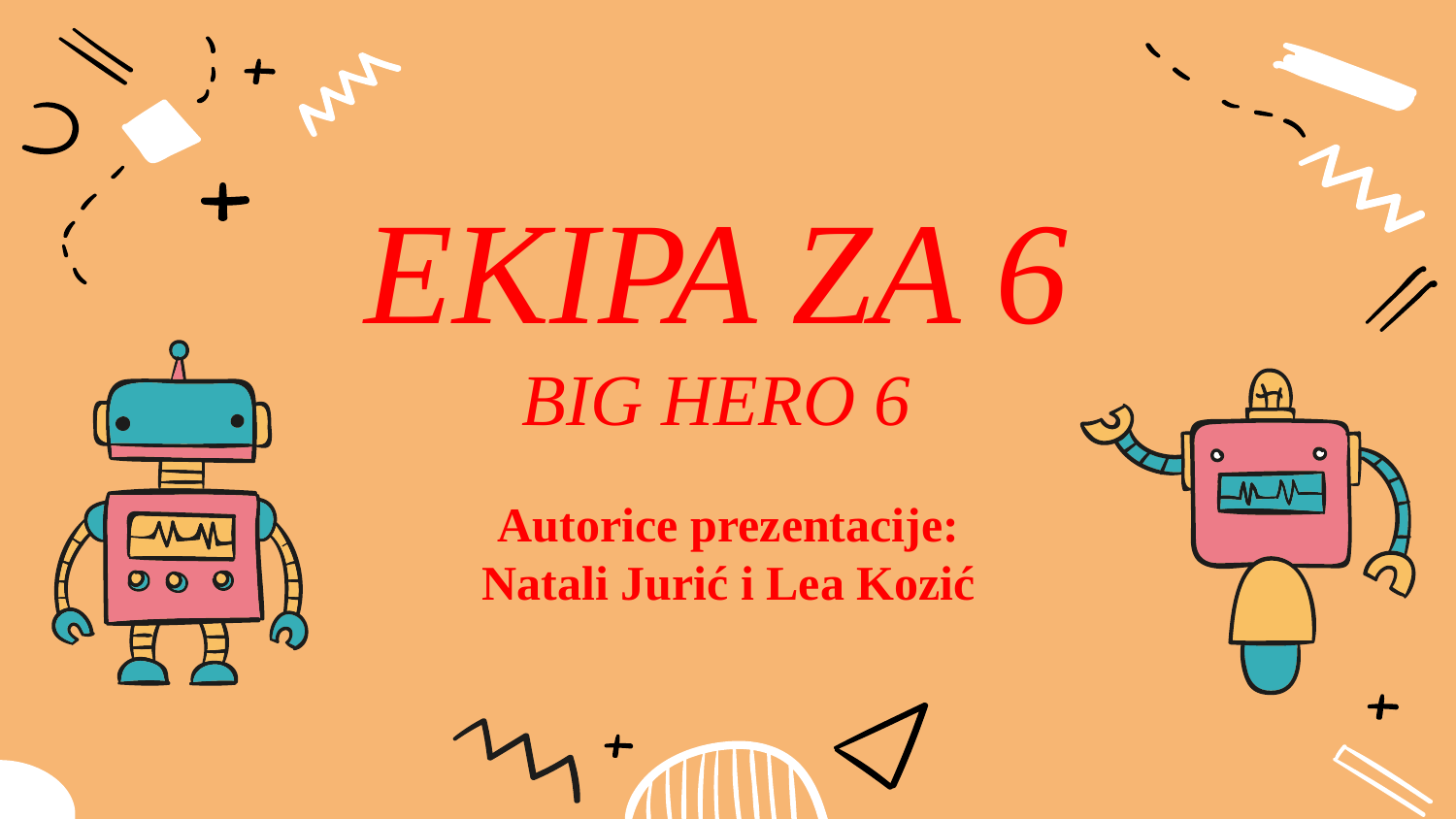

# EKIPA ZA 6 BIG HERO 6

Autorice prezentacije:
Natali Jurić i Lea Kozić